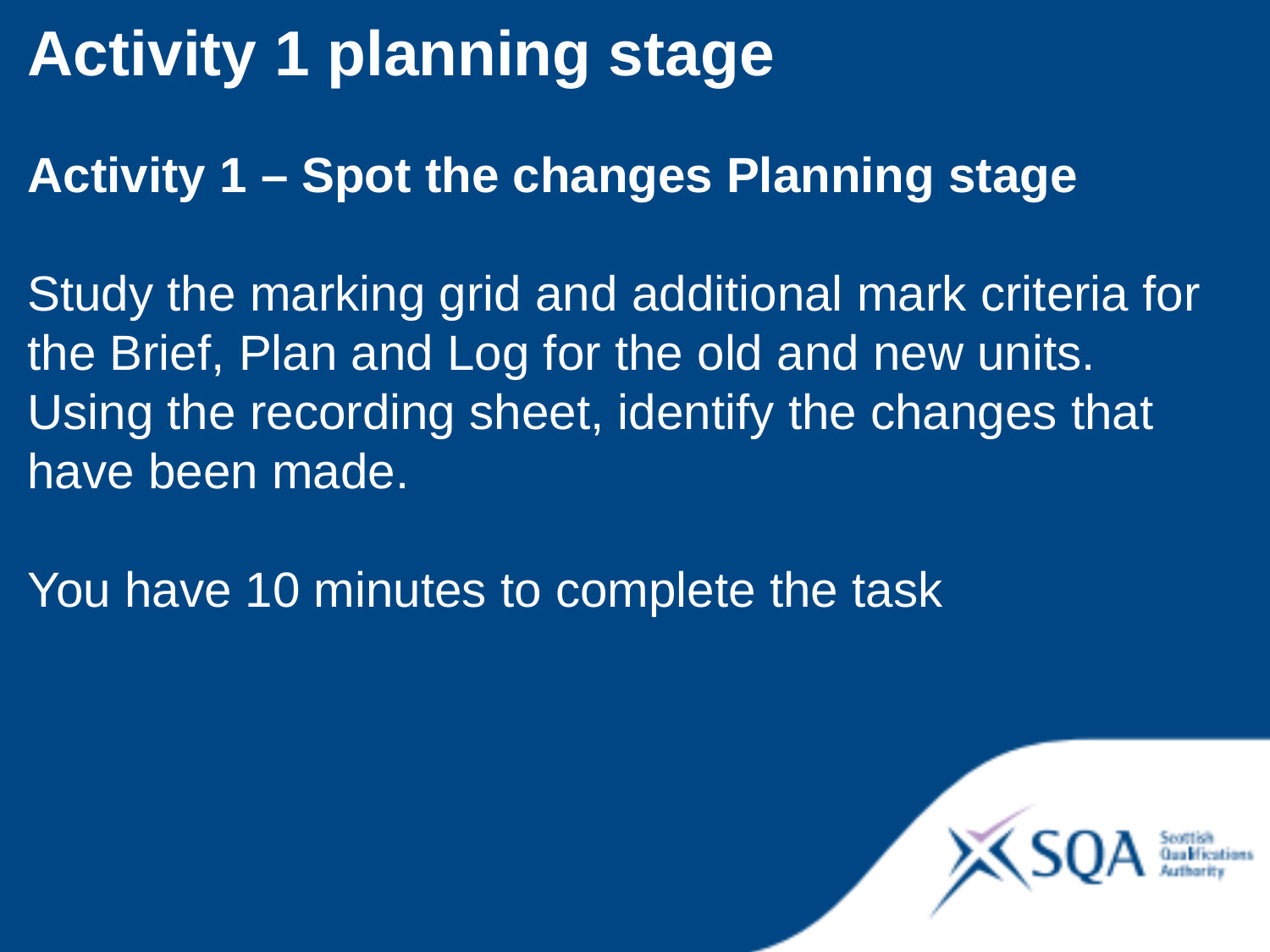

Activity 1 planning stage

Activity 1 – Spot the changes Planning stage

Study the marking grid and additional mark criteria for the Brief, Plan and Log for the old and new units.  Using the recording sheet, identify the changes that have been made.

You have 10 minutes to complete the task